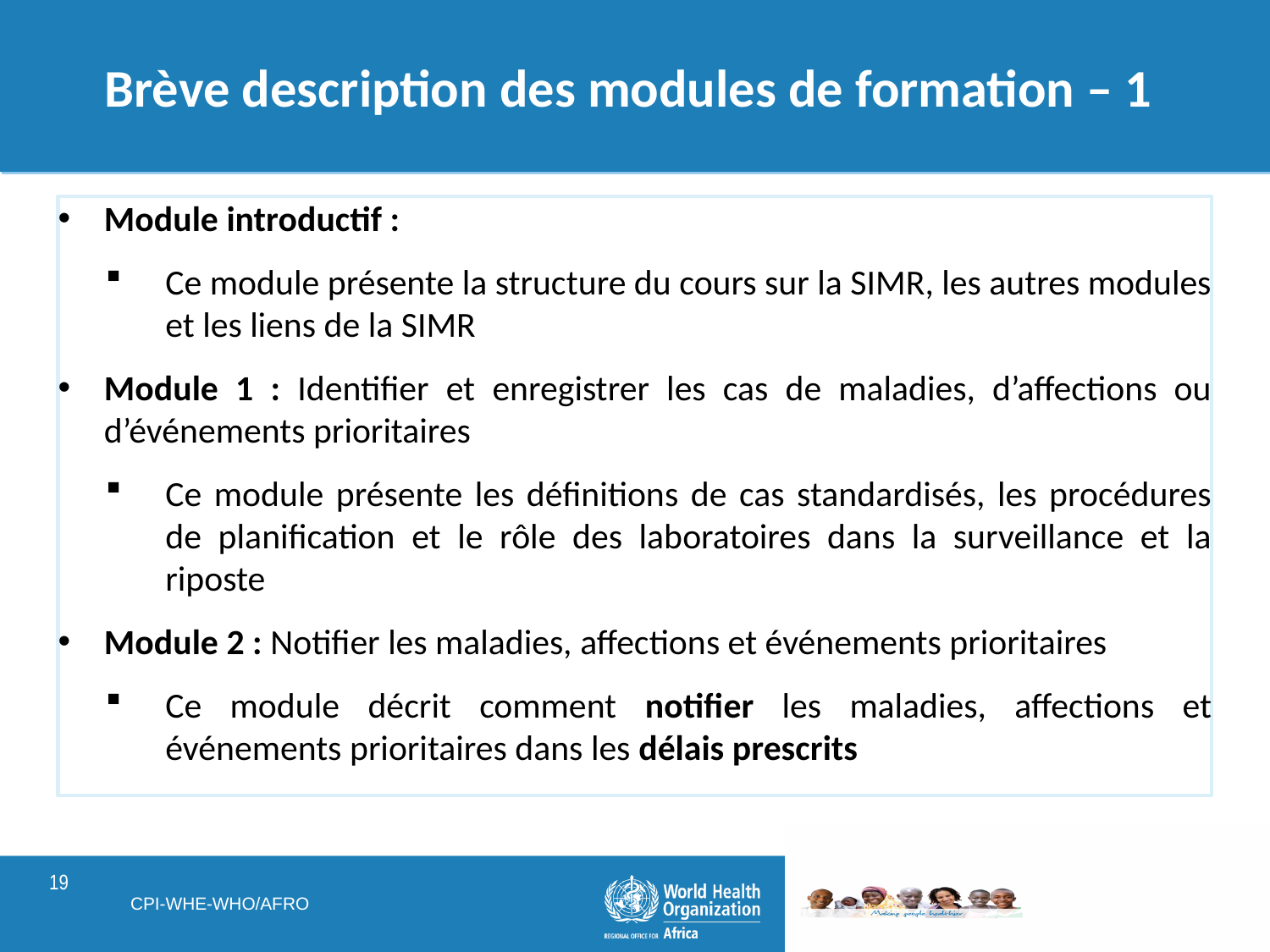

# Brève description des modules de formation – 1
Module introductif :
Ce module présente la structure du cours sur la SIMR, les autres modules et les liens de la SIMR
Module 1 : Identifier et enregistrer les cas de maladies, d’affections ou d’événements prioritaires
Ce module présente les définitions de cas standardisés, les procédures de planification et le rôle des laboratoires dans la surveillance et la riposte
Module 2 : Notifier les maladies, affections et événements prioritaires
Ce module décrit comment notifier les maladies, affections et événements prioritaires dans les délais prescrits
CPI-WHE-WHO/AFRO
19